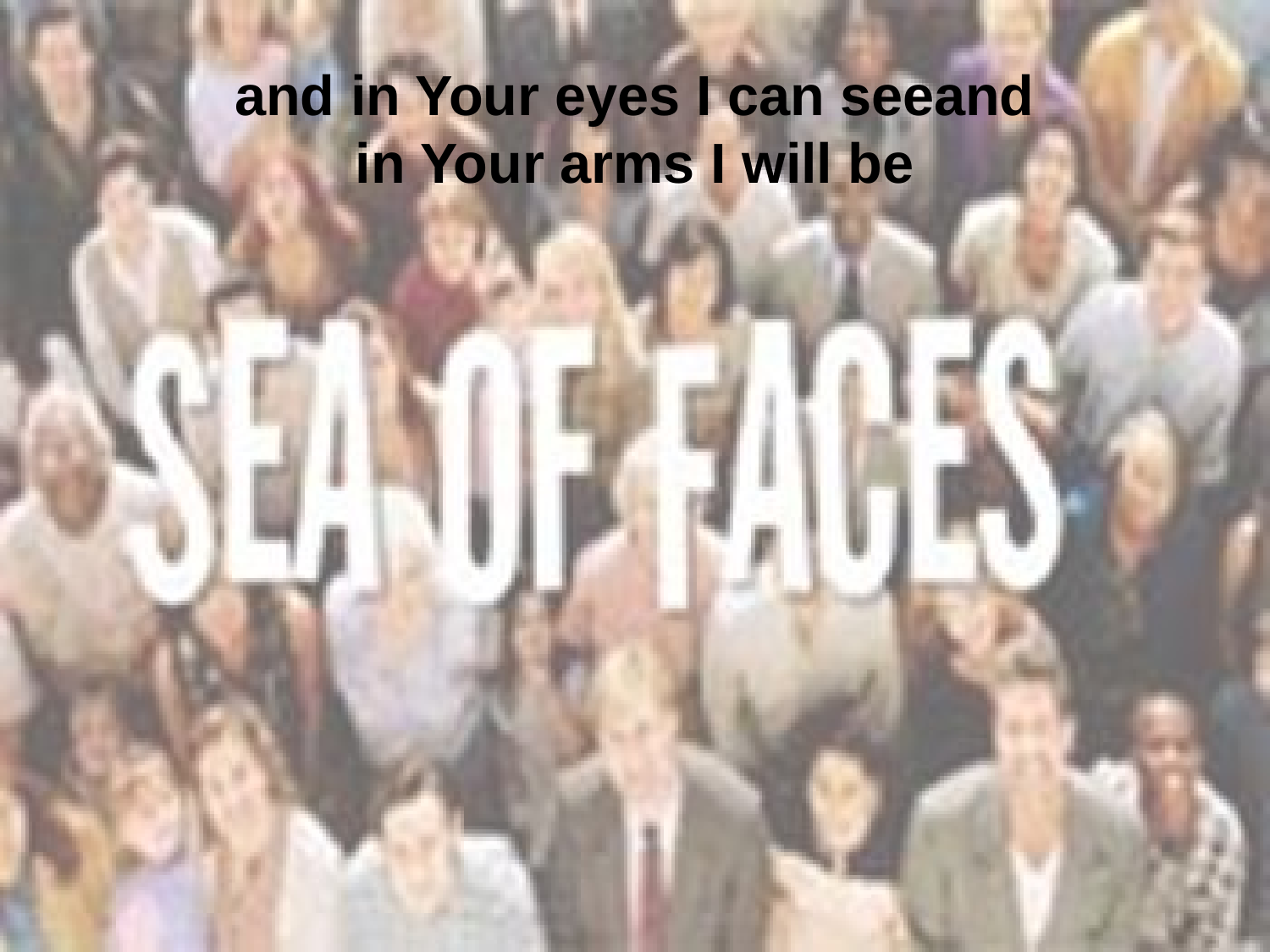

and in Your eyes I can seeand in Your arms I will be